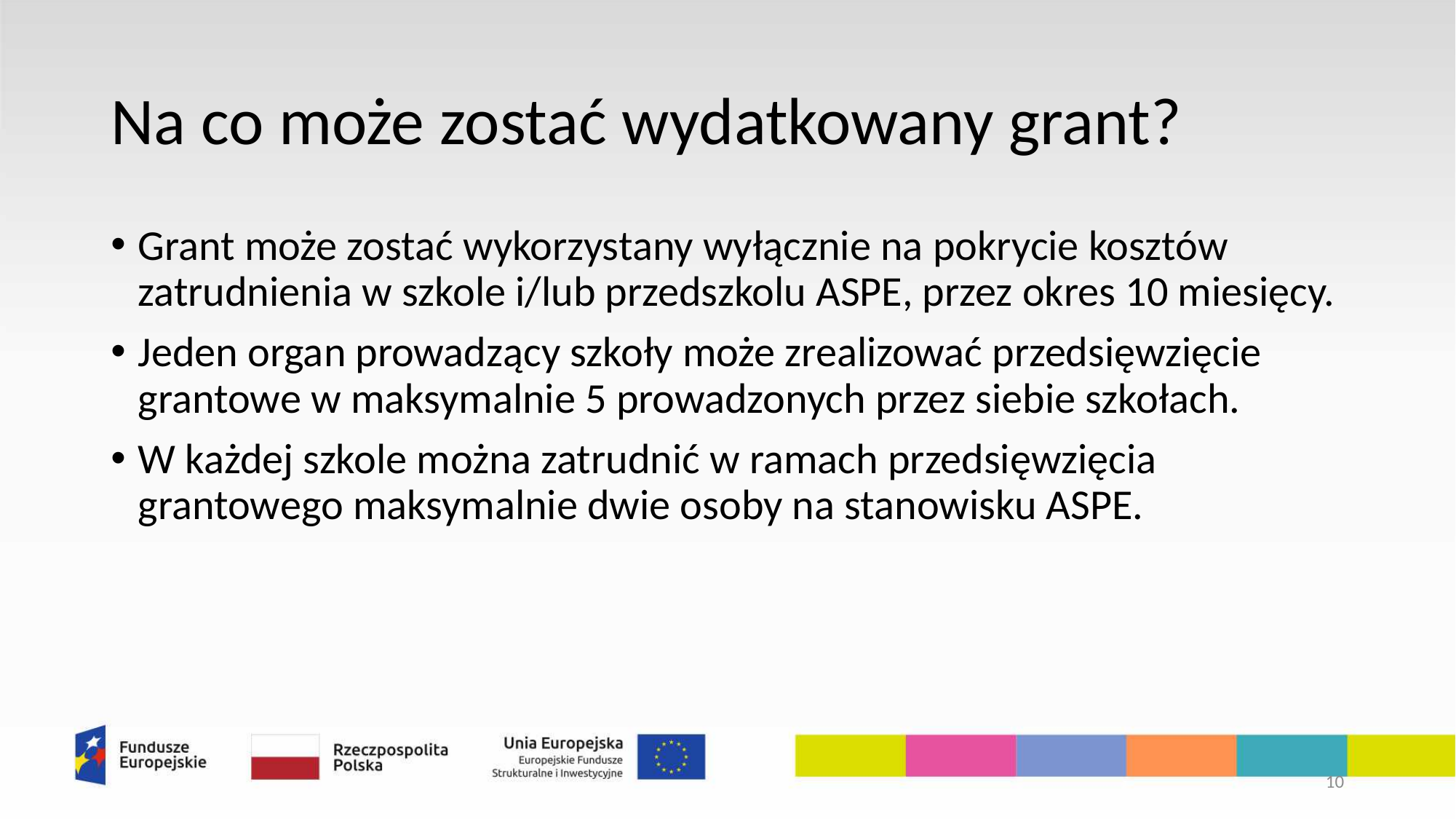

# Na co może zostać wydatkowany grant?
Grant może zostać wykorzystany wyłącznie na pokrycie kosztów zatrudnienia w szkole i/lub przedszkolu ASPE, przez okres 10 miesięcy.
Jeden organ prowadzący szkoły może zrealizować przedsięwzięcie grantowe w maksymalnie 5 prowadzonych przez siebie szkołach.
W każdej szkole można zatrudnić w ramach przedsięwzięcia grantowego maksymalnie dwie osoby na stanowisku ASPE.

10